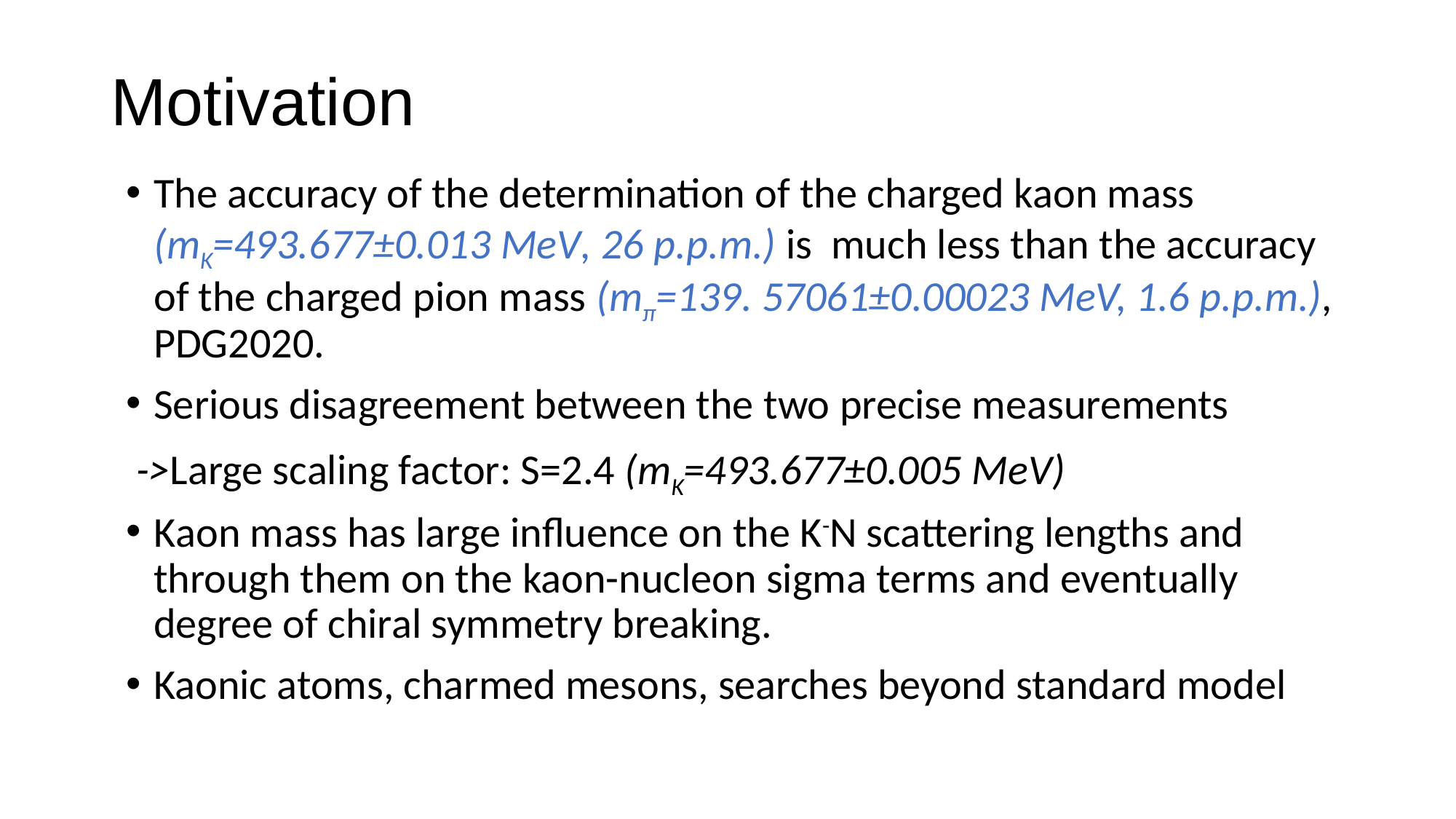

# Motivation
The accuracy of the determination of the charged kaon mass (mK=493.677±0.013 MeV, 26 p.p.m.) is  much less than the accuracy of the charged pion mass (mπ=139. 57061±0.00023 MeV, 1.6 p.p.m.), PDG2020.
Serious disagreement between the two precise measurements
 ->Large scaling factor: S=2.4 (mK=493.677±0.005 MeV)
Kaon mass has large influence on the K-N scattering lengths and through them on the kaon-nucleon sigma terms and eventually degree of chiral symmetry breaking.
Kaonic atoms, charmed mesons, searches beyond standard model